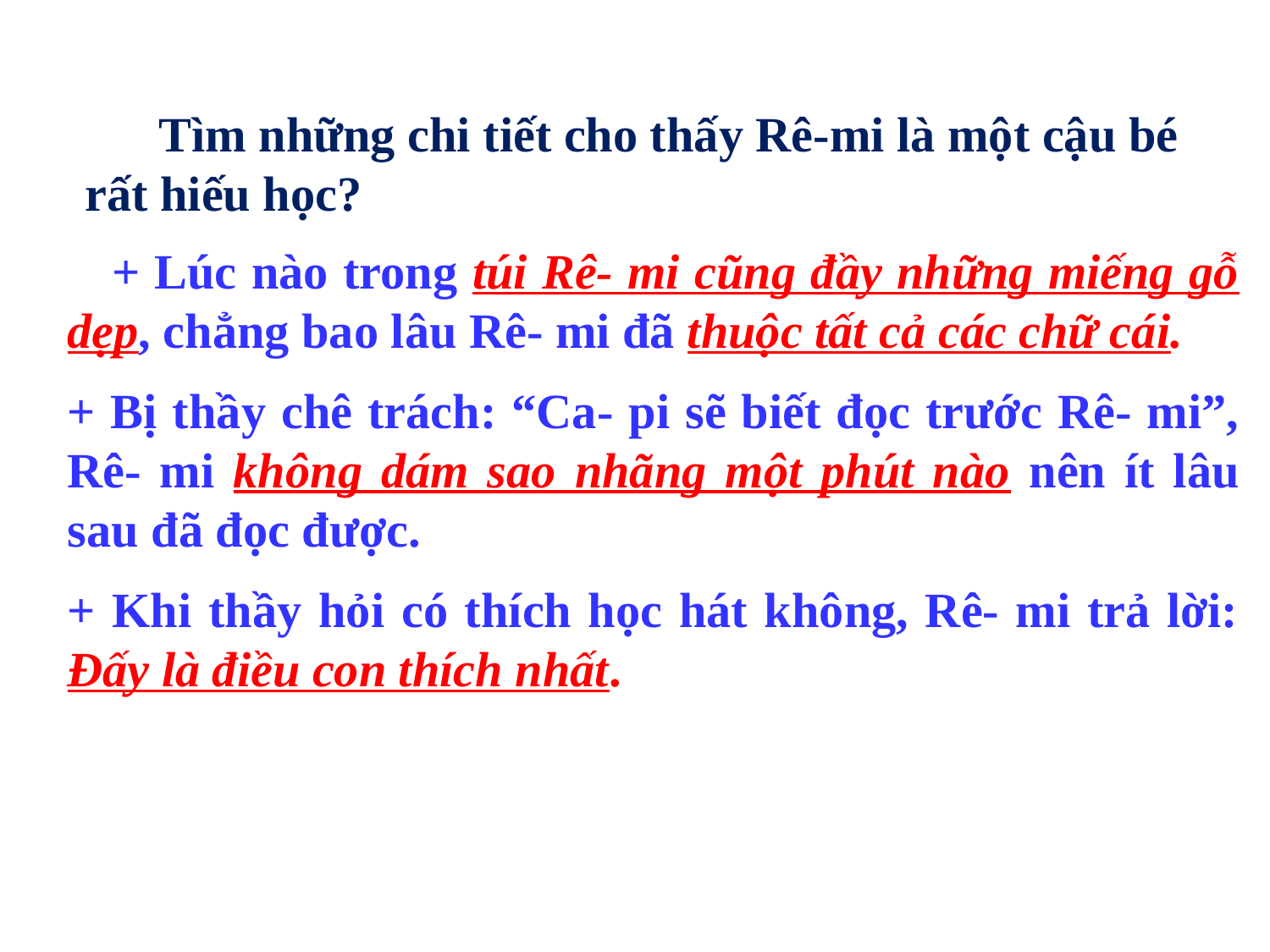

Tìm những chi tiết cho thấy Rê-mi là một cậu bé rất hiếu học?
   + Lúc nào trong túi Rê- mi cũng đầy những miếng gỗ dẹp, chẳng bao lâu Rê- mi đã thuộc tất cả các chữ cái.
+ Bị thầy chê trách: “Ca- pi sẽ biết đọc trước Rê- mi”, Rê- mi không dám sao nhãng một phút nào nên ít lâu sau đã đọc được.
+ Khi thầy hỏi có thích học hát không, Rê- mi trả lời: Đấy là điều con thích nhất.